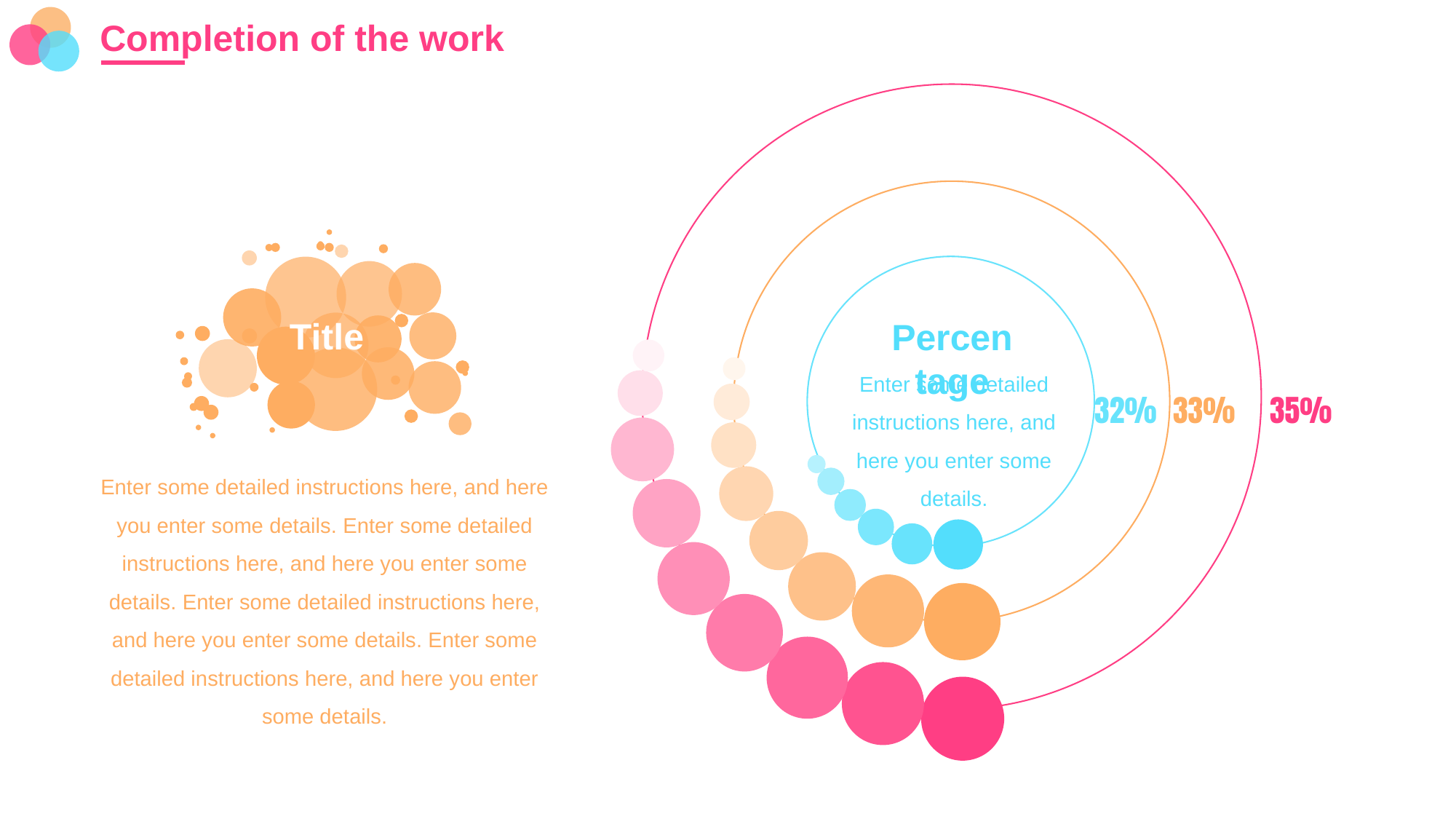

Completion of the work

Title

Percentage

Enter some detailed instructions here, and here you enter some details.

32%
33%
35%

Enter some detailed instructions here, and here you enter some details. Enter some detailed instructions here, and here you enter some details. Enter some detailed instructions here, and here you enter some details. Enter some detailed instructions here, and here you enter some details.